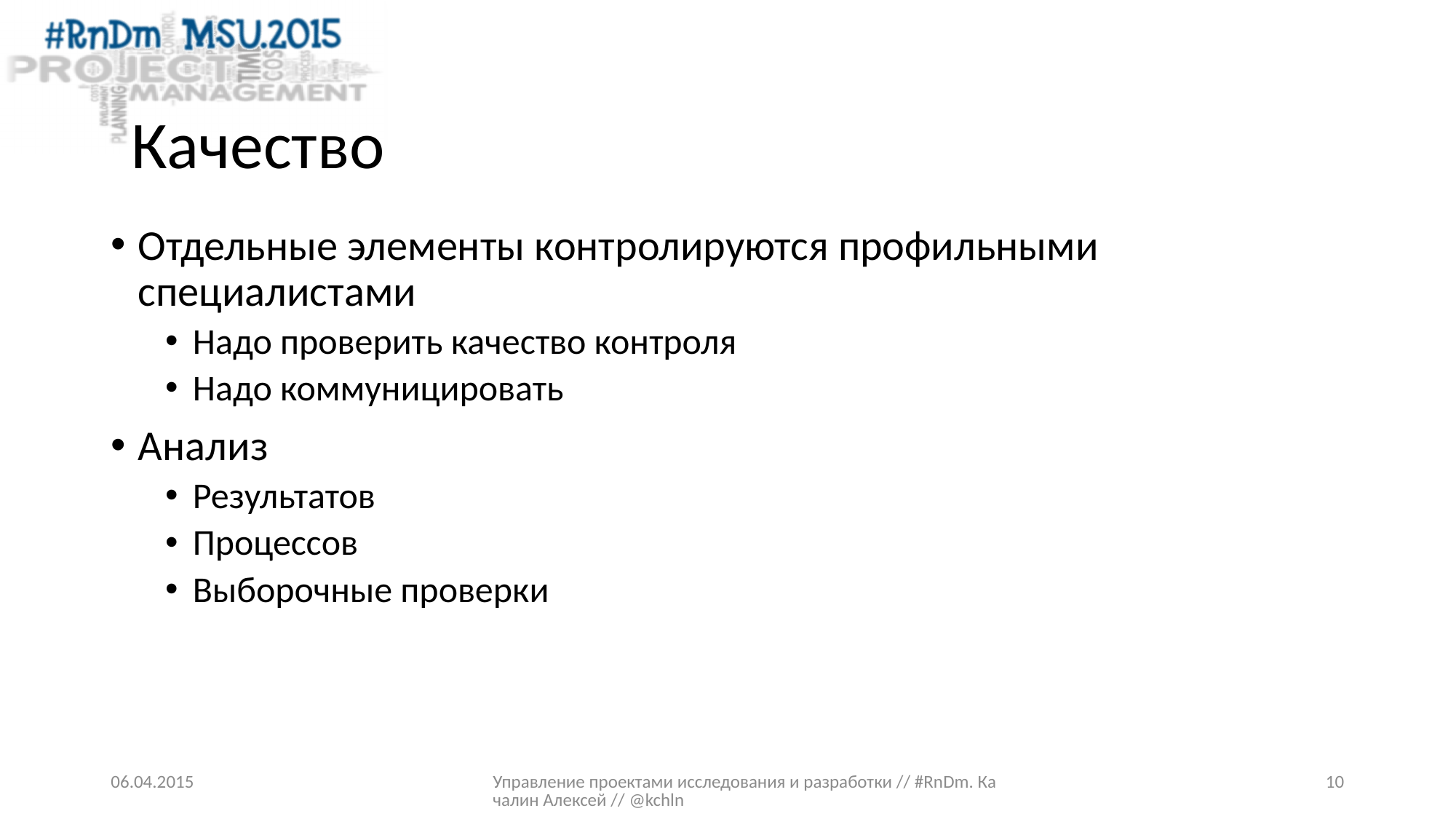

# Качество
Отдельные элементы контролируются профильными специалистами
Надо проверить качество контроля
Надо коммуницировать
Анализ
Результатов
Процессов
Выборочные проверки

06.04.2015
Управление проектами исследования и разработки // #RnDm. Качалин Алексей // @kchln
10